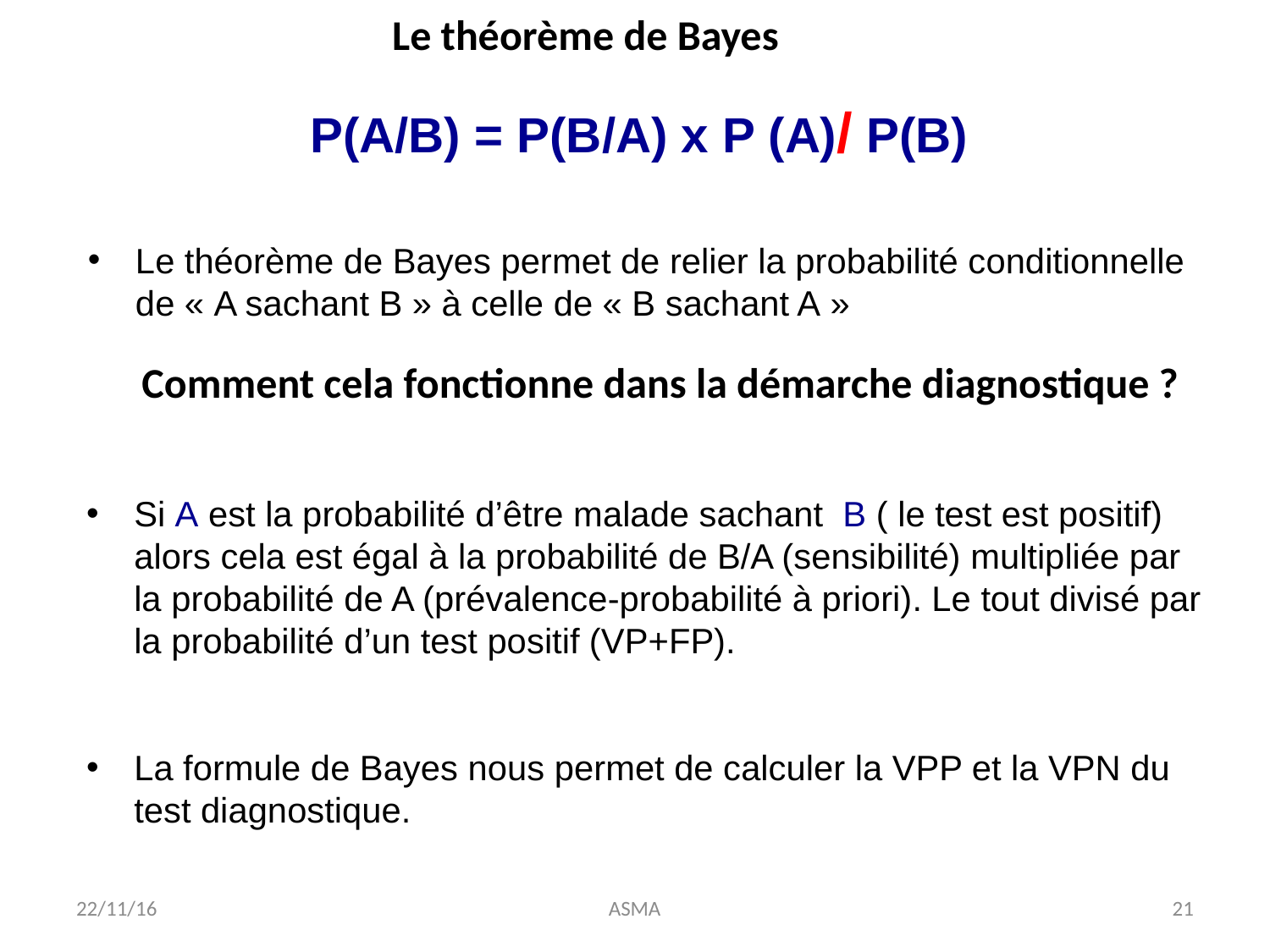

Le théorème de Bayes
P(A/B) = P(B/A) x P (A)/ P(B)
Le théorème de Bayes permet de relier la probabilité conditionnelle de « A sachant B » à celle de « B sachant A »
Comment cela fonctionne dans la démarche diagnostique ?
Si A est la probabilité d’être malade sachant  B ( le test est positif) alors cela est égal à la probabilité de B/A (sensibilité) multipliée par la probabilité de A (prévalence-probabilité à priori). Le tout divisé par la probabilité d’un test positif (VP+FP).

La formule de Bayes nous permet de calculer la VPP et la VPN du test diagnostique.

22/11/16
ASMA
21